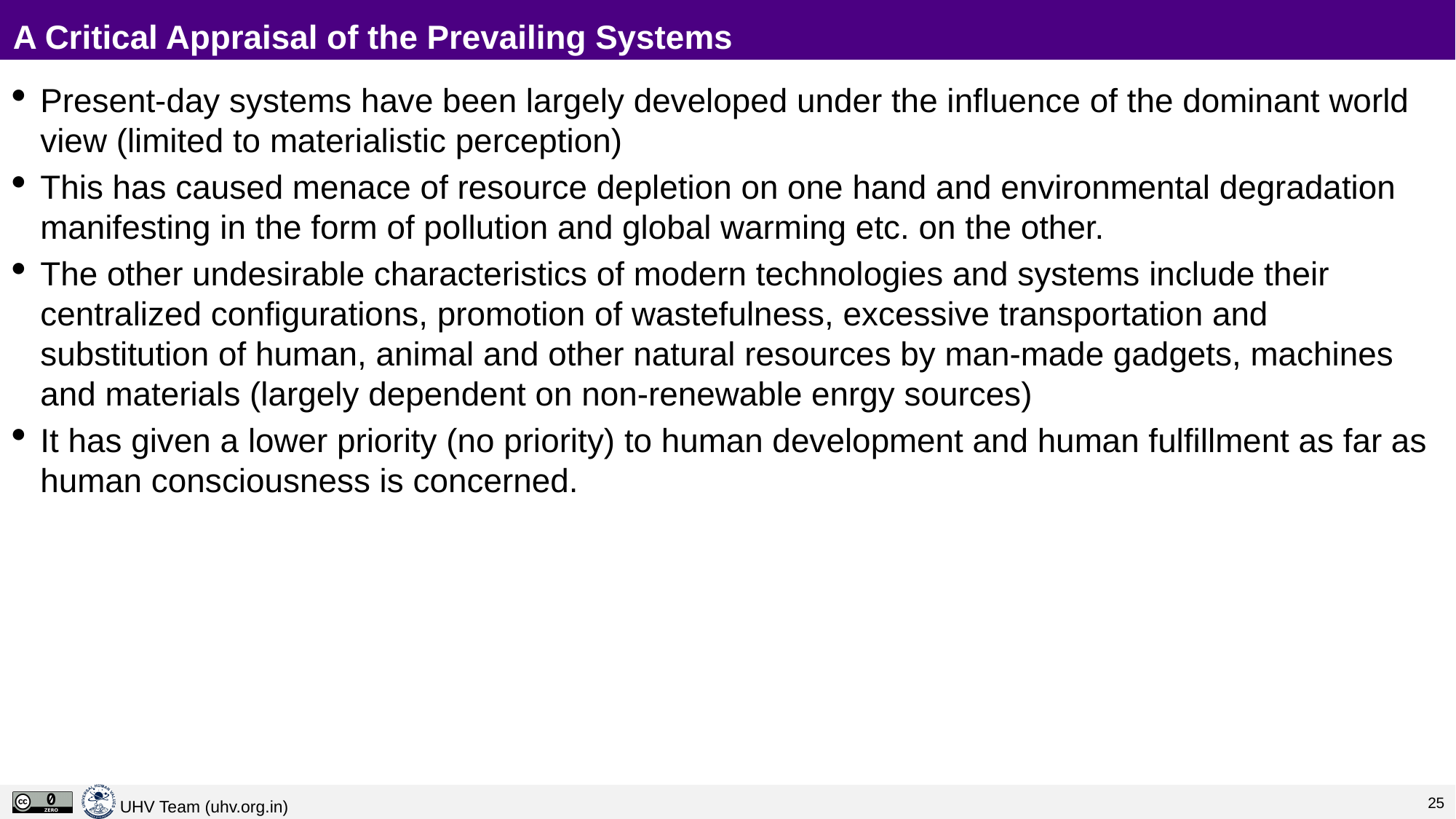

# A Critical Appraisal of the Prevailing Systems
Present-day systems have been largely developed under the influence of the dominant world view (limited to materialistic perception)
This has caused menace of resource depletion on one hand and environmental degradation manifesting in the form of pollution and global warming etc. on the other.
The other undesirable characteristics of modern technologies and systems include their centralized configurations, promotion of wastefulness, excessive transportation and substitution of human, animal and other natural resources by man-made gadgets, machines and materials (largely dependent on non-renewable enrgy sources)
It has given a lower priority (no priority) to human development and human fulfillment as far as human consciousness is concerned.